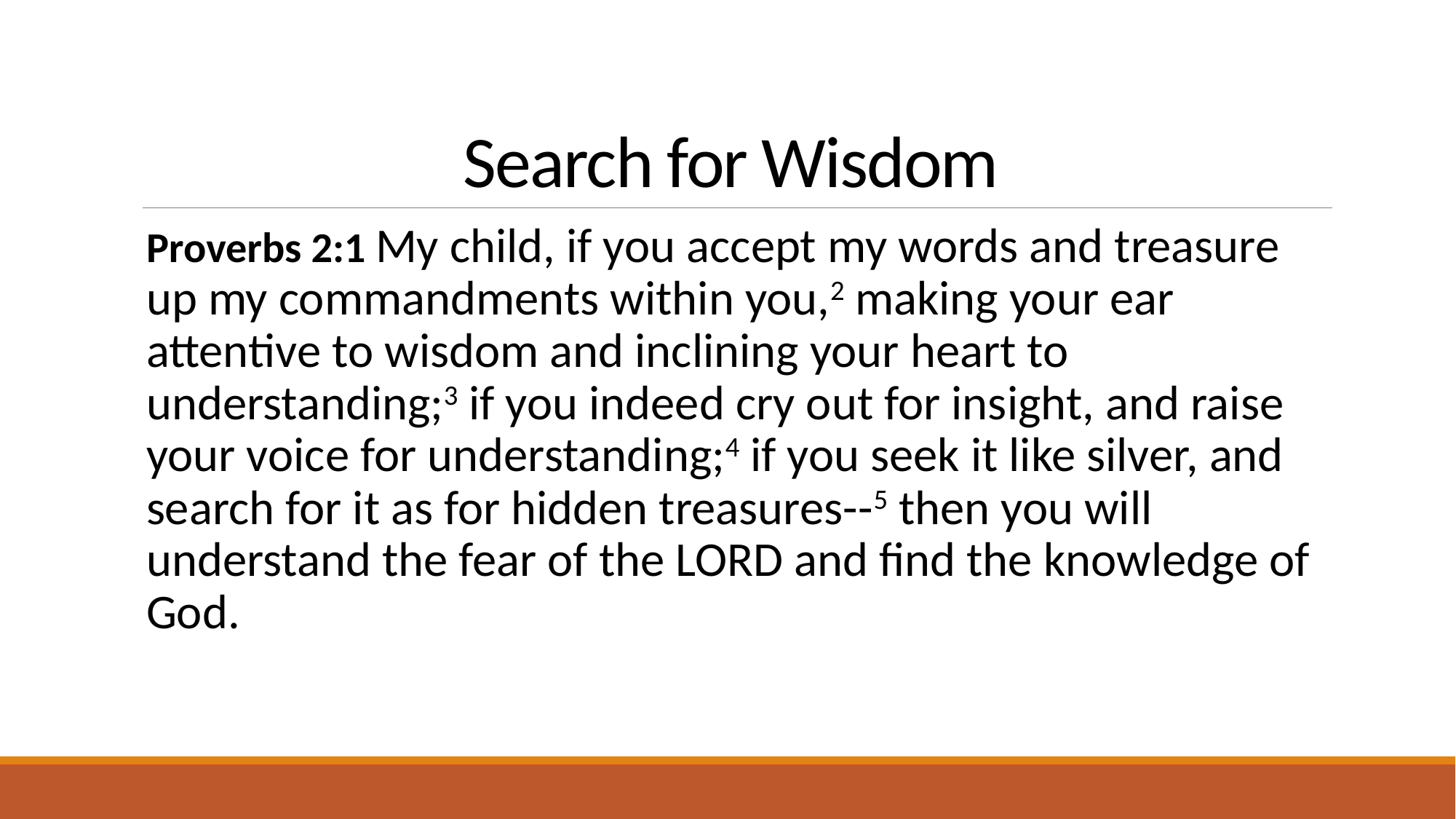

# Search for Wisdom
Proverbs 2:1 My child, if you accept my words and treasure up my commandments within you,2 making your ear attentive to wisdom and inclining your heart to understanding;3 if you indeed cry out for insight, and raise your voice for understanding;4 if you seek it like silver, and search for it as for hidden treasures--5 then you will understand the fear of the LORD and find the knowledge of God.